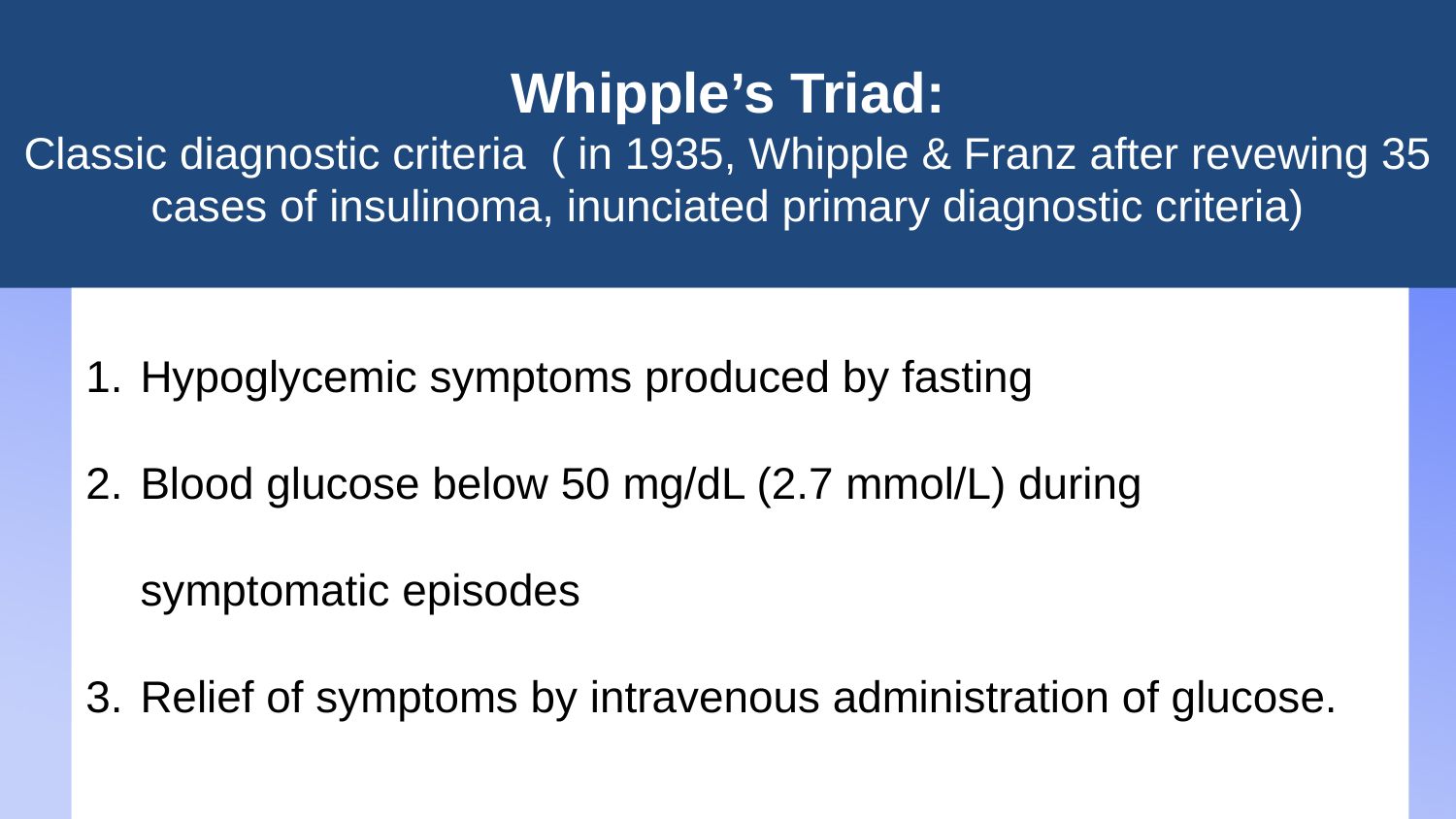

# Whipple’s Triad: Classic diagnostic criteria  ( in 1935, Whipple & Franz after revewing 35 cases of insulinoma, inunciated primary diagnostic criteria)
Hypoglycemic symptoms produced by fasting
Blood glucose below 50 mg/dL (2.7 mmol/L) during symptomatic episodes
Relief of symptoms by intravenous administration of glucose.